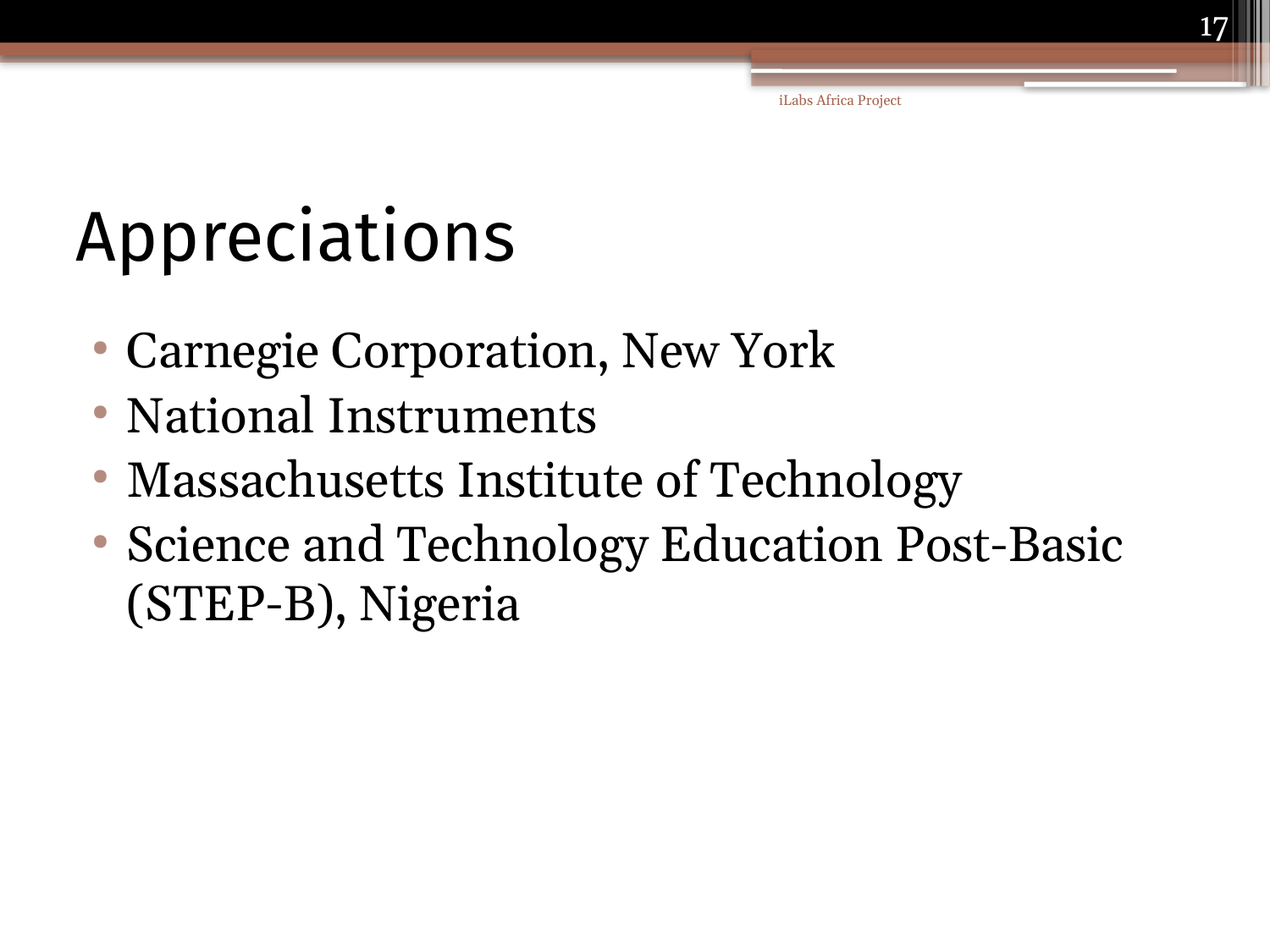

17
iLabs Africa Project
# Appreciations
Carnegie Corporation, New York
National Instruments
Massachusetts Institute of Technology
Science and Technology Education Post-Basic (STEP-B), Nigeria